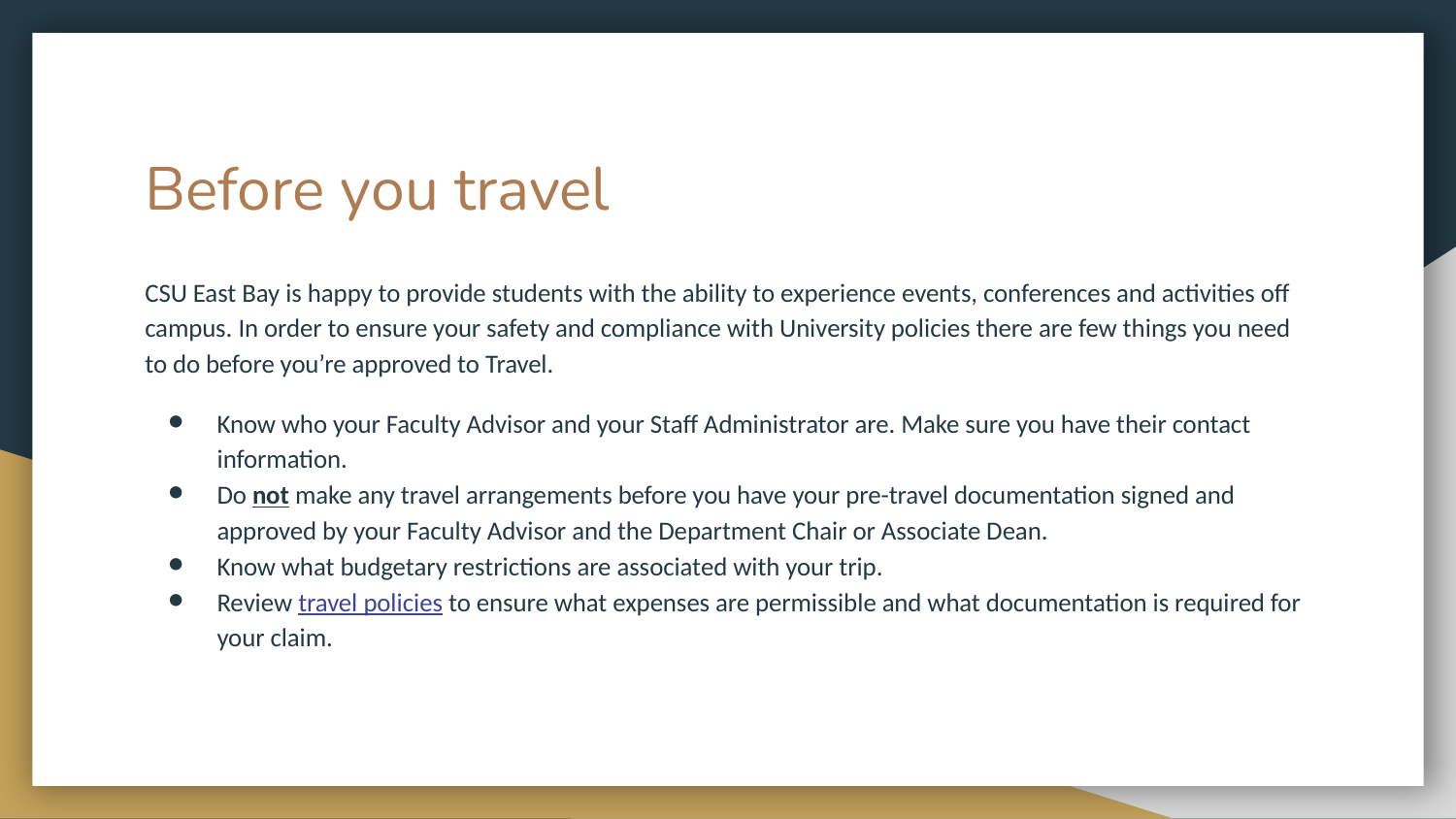

# Before you travel
CSU East Bay is happy to provide students with the ability to experience events, conferences and activities off campus. In order to ensure your safety and compliance with University policies there are few things you need to do before you’re approved to Travel.
Know who your Faculty Advisor and your Staff Administrator are. Make sure you have their contact information.
Do not make any travel arrangements before you have your pre-travel documentation signed and approved by your Faculty Advisor and the Department Chair or Associate Dean.
Know what budgetary restrictions are associated with your trip.
Review travel policies to ensure what expenses are permissible and what documentation is required for your claim.